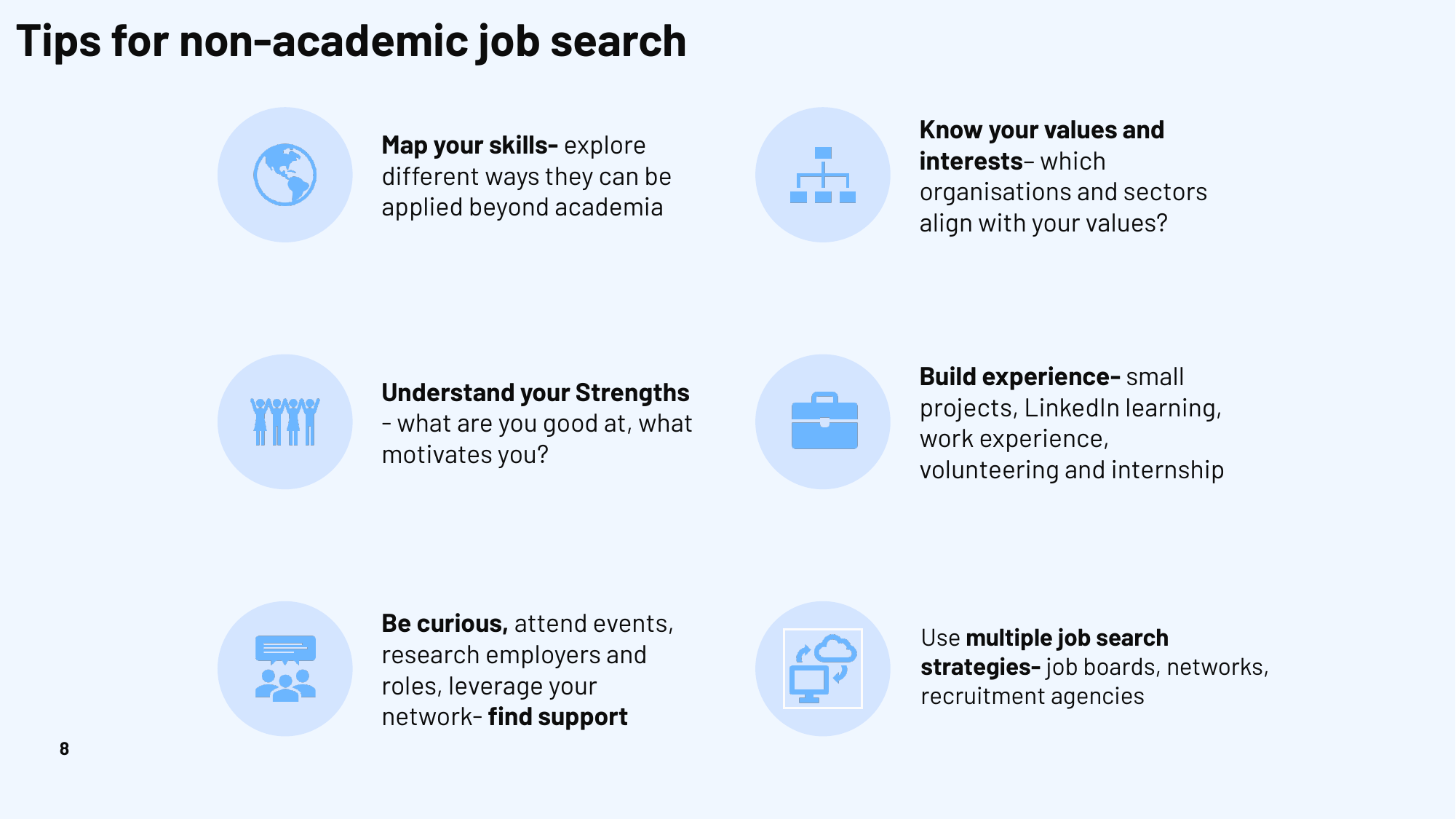

# Tips for non-academic job search
Map your skills- explore different ways they can be applied beyond academia
Know your values and interests– which organisations and sectors align with your values?
Understand your Strengths - what are you good at, what motivates you?
Build experience- small projects, LinkedIn learning, work experience, volunteering and internship
Be curious, attend events, research employers and roles, leverage your network- find support

Use multiple job search strategies- job boards, networks, recruitment agencies
8